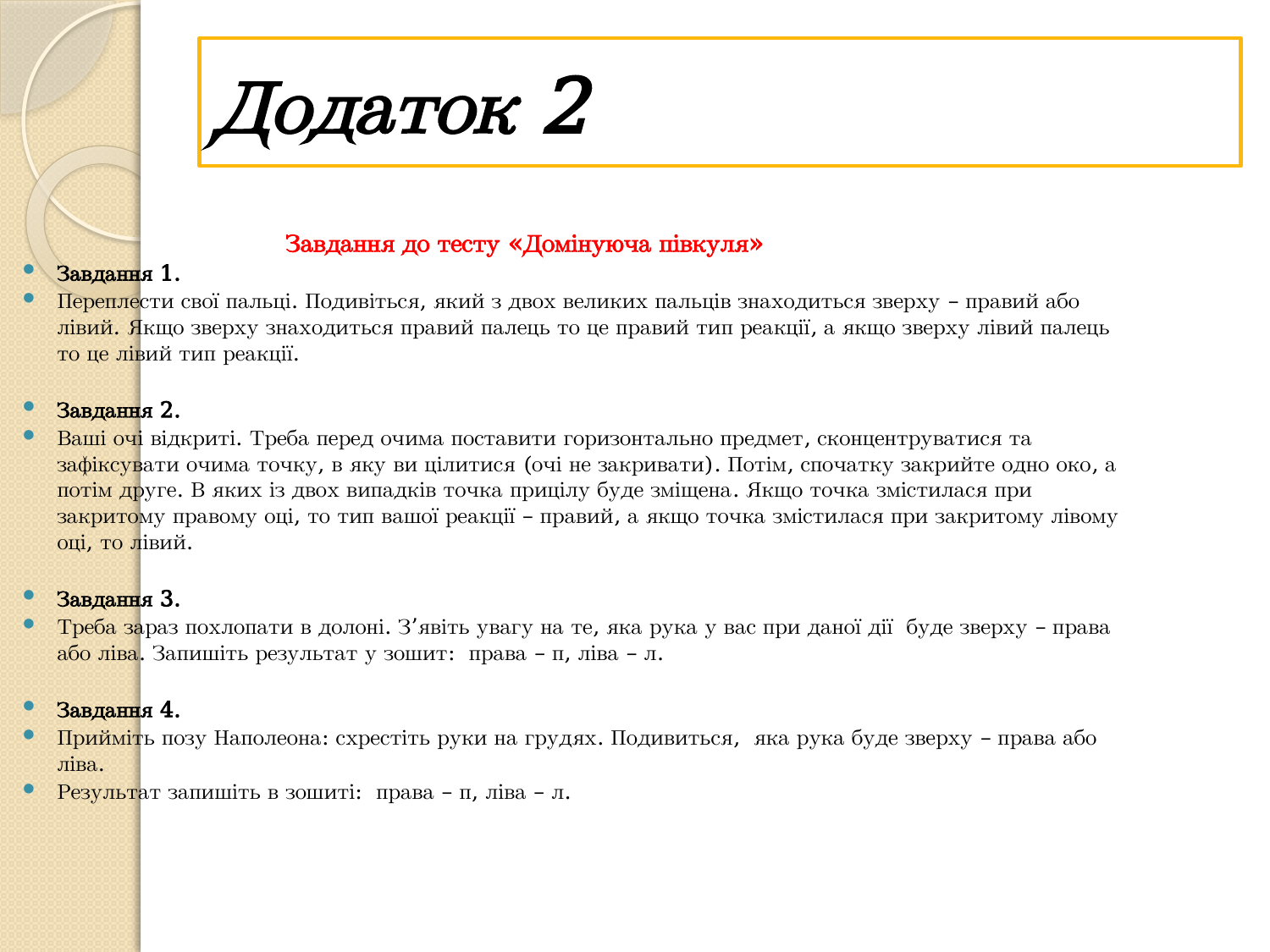

# Додаток 2

                                                                    Завдання до тесту «Домінуюча півкуля»
Завдання 1.
Переплести свої пальці. Подивіться, який з двох великих пальців знаходиться зверху – правий або лівий. Якщо зверху знаходиться правий палець то це правий тип реакції, а якщо зверху лівий палець то це лівий тип реакції.

Завдання 2.
Ваші очі відкриті. Треба перед очима поставити горизонтально предмет, сконцентруватися та зафіксувати очима точку, в яку ви цілитися (очі не закривати). Потім, спочатку закрийте одно око, а потім друге. В яких із двох випадків точка прицілу буде зміщена. Якщо точка змістилася при закритому правому оці, то тип вашої реакції – правий, а якщо точка змістилася при закритому лівому оці, то лівий.

Завдання 3.
Треба зараз похлопати в долоні. З’явіть увагу на те, яка рука у вас при даної дії  буде зверху – права або ліва. Запишіть результат у зошит:  права – п, ліва – л.

Завдання 4.
Прийміть позу Наполеона: схрестіть руки на грудях. Подивиться,  яка рука буде зверху – права або ліва.
Результат запишіть в зошиті:  права – п, ліва – л.